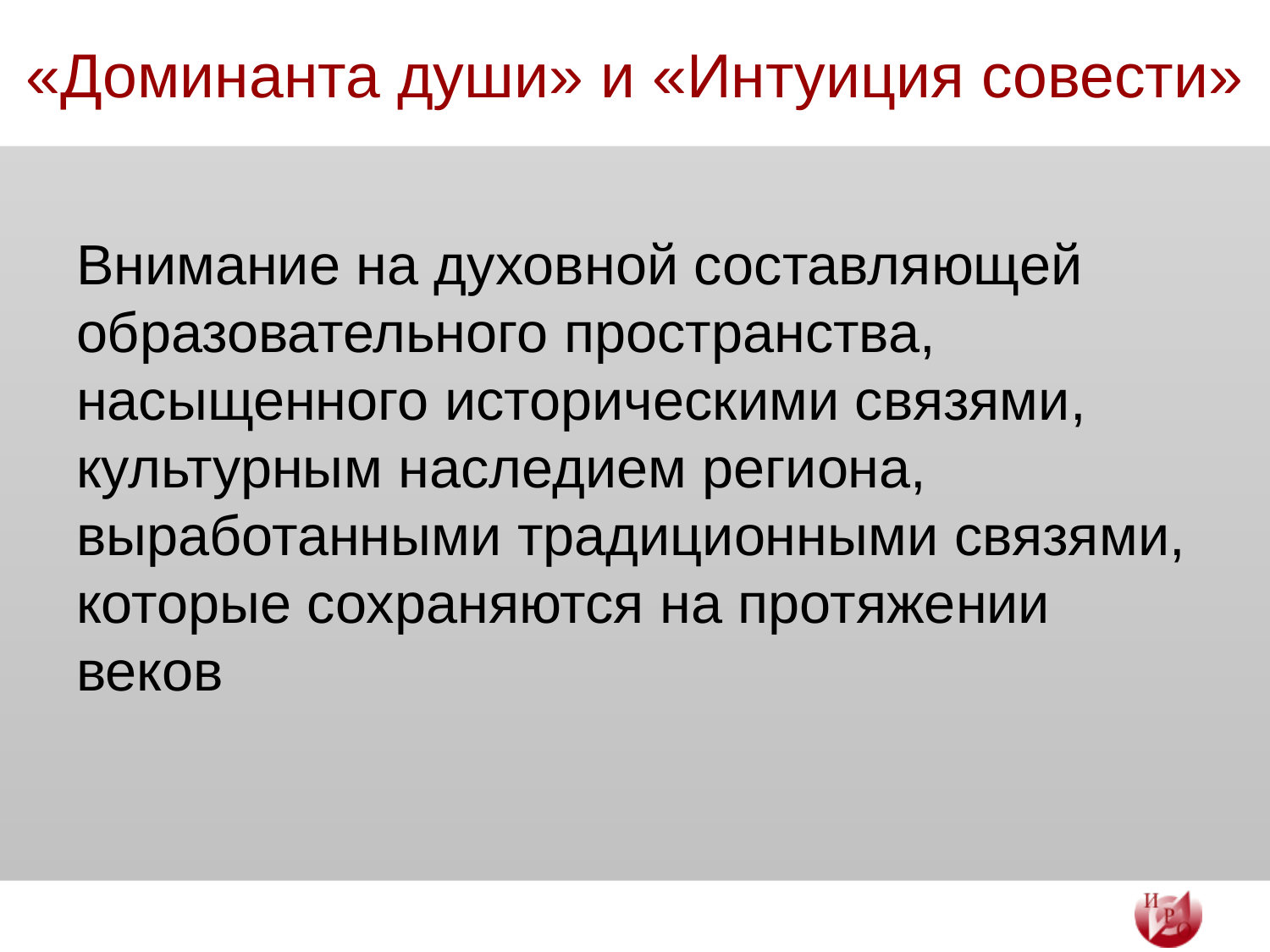

# «Доминанта души» и «Интуиция совести»
Внимание на духовной составляющей образовательного пространства, насыщенного историческими связями, культурным наследием региона, выработанными традиционными связями, которые сохраняются на протяжении веков